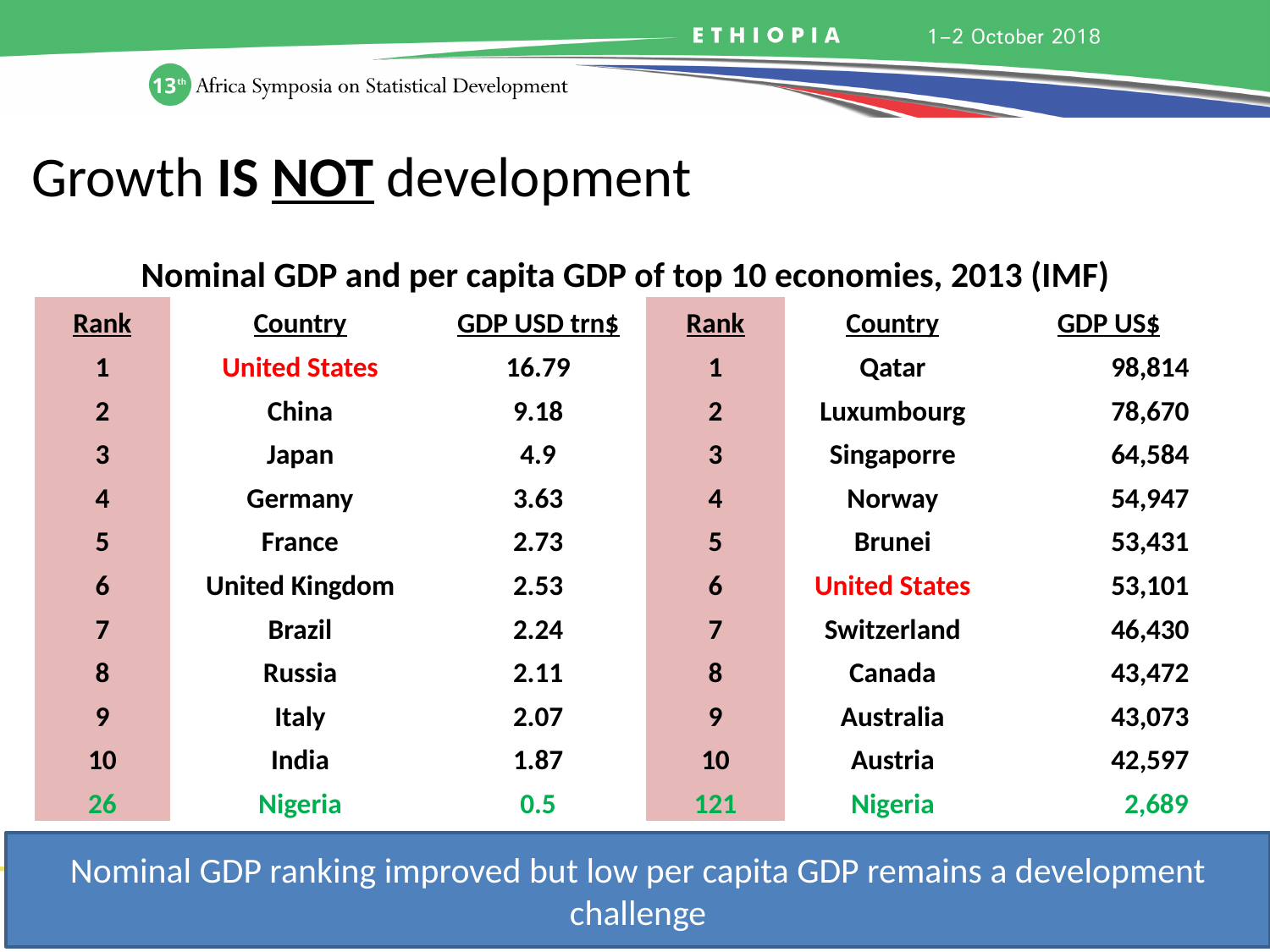

# Growth IS NOT development
33
| Nominal GDP and per capita GDP of top 10 economies, 2013 (IMF) |  |  |  |  |  |
| --- | --- | --- | --- | --- | --- |
| Rank | Country | GDP USD trn$ | Rank | Country | GDP US$ |
| 1 | United States | 16.79 | 1 | Qatar | 98,814 |
| 2 | China | 9.18 | 2 | Luxumbourg | 78,670 |
| 3 | Japan | 4.9 | 3 | Singaporre | 64,584 |
| 4 | Germany | 3.63 | 4 | Norway | 54,947 |
| 5 | France | 2.73 | 5 | Brunei | 53,431 |
| 6 | United Kingdom | 2.53 | 6 | United States | 53,101 |
| 7 | Brazil | 2.24 | 7 | Switzerland | 46,430 |
| 8 | Russia | 2.11 | 8 | Canada | 43,472 |
| 9 | Italy | 2.07 | 9 | Australia | 43,073 |
| 10 | India | 1.87 | 10 | Austria | 42,597 |
| 26 | Nigeria | 0.5 | 121 | Nigeria | 2,689 |
Nominal GDP ranking improved but low per capita GDP remains a development challenge
33